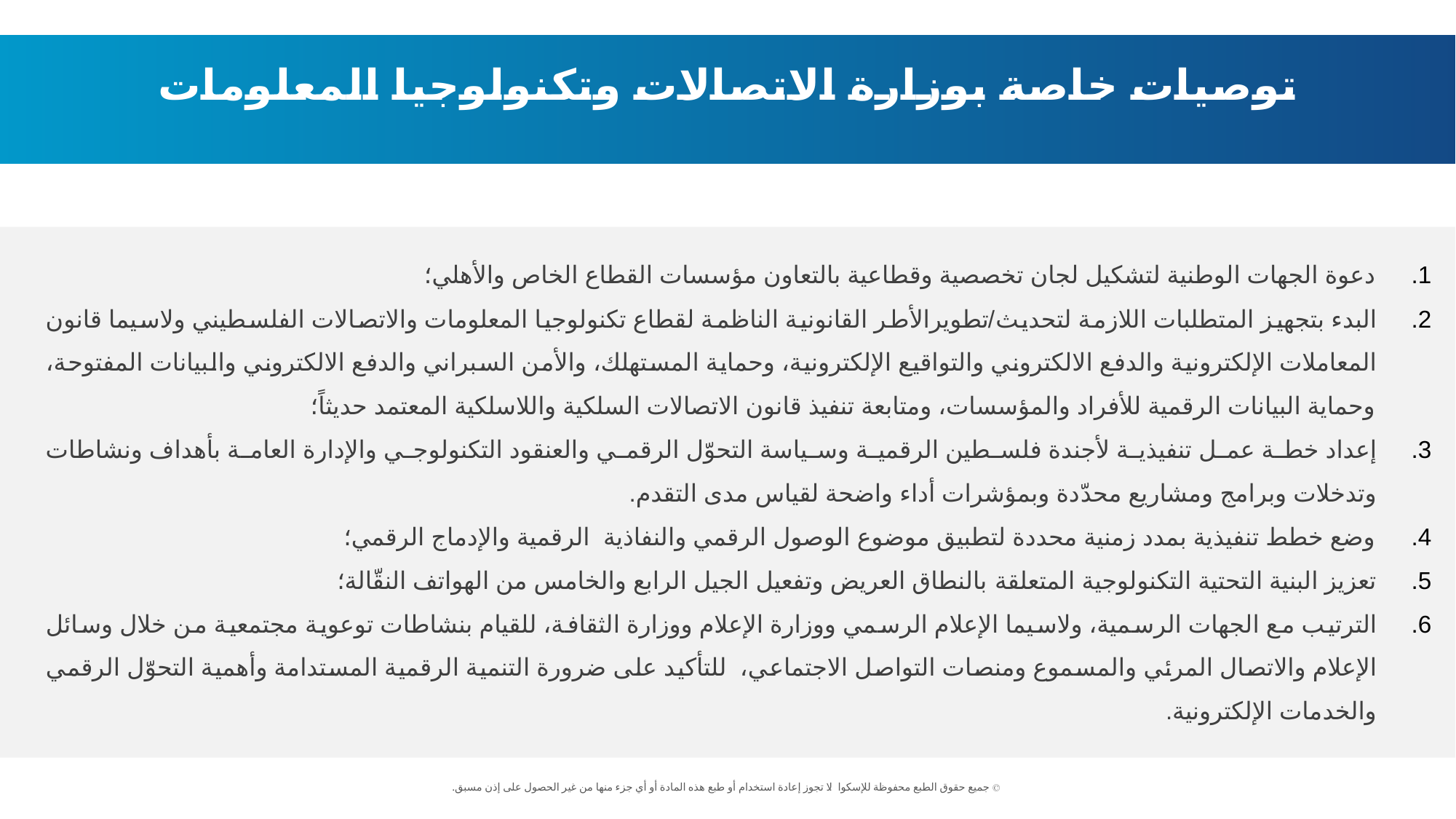

توصيات خاصة بوزارة الاتصالات وتكنولوجيا المعلومات
دعوة الجهات الوطنية لتشكيل لجان تخصصية وقطاعية بالتعاون مؤسسات القطاع الخاص والأهلي؛
البدء بتجهيز المتطلبات اللازمة لتحديث/تطويرالأطر القانونية الناظمة لقطاع تكنولوجيا المعلومات والاتصالات الفلسطيني ولاسيما قانون المعاملات الإلكترونية والدفع الالكتروني والتواقيع الإلكترونية، وحماية المستهلك، والأمن السبراني والدفع الالكتروني والبيانات المفتوحة، وحماية البيانات الرقمية للأفراد والمؤسسات، ومتابعة تنفيذ قانون الاتصالات السلكية واللاسلكية المعتمد حديثاً؛
إعداد خطة عمل تنفيذية لأجندة فلسطين الرقمية وسياسة التحوّل الرقمي والعنقود التكنولوجي والإدارة العامة بأهداف ونشاطات وتدخلات وبرامج ومشاريع محدّدة وبمؤشرات أداء واضحة لقياس مدى التقدم.
وضع خطط تنفيذية بمدد زمنية محددة لتطبيق موضوع الوصول الرقمي والنفاذية  الرقمية والإدماج الرقمي؛
تعزيز البنية التحتية التكنولوجية المتعلقة بالنطاق العريض وتفعيل الجيل الرابع والخامس من الهواتف النقّالة؛
الترتيب مع الجهات الرسمية، ولاسيما الإعلام الرسمي ووزارة الإعلام ووزارة الثقافة، للقيام بنشاطات توعوية مجتمعية من خلال وسائل الإعلام والاتصال المرئي والمسموع ومنصات التواصل الاجتماعي،  للتأكيد على ضرورة التنمية الرقمية المستدامة وأهمية التحوّل الرقمي والخدمات الإلكترونية.